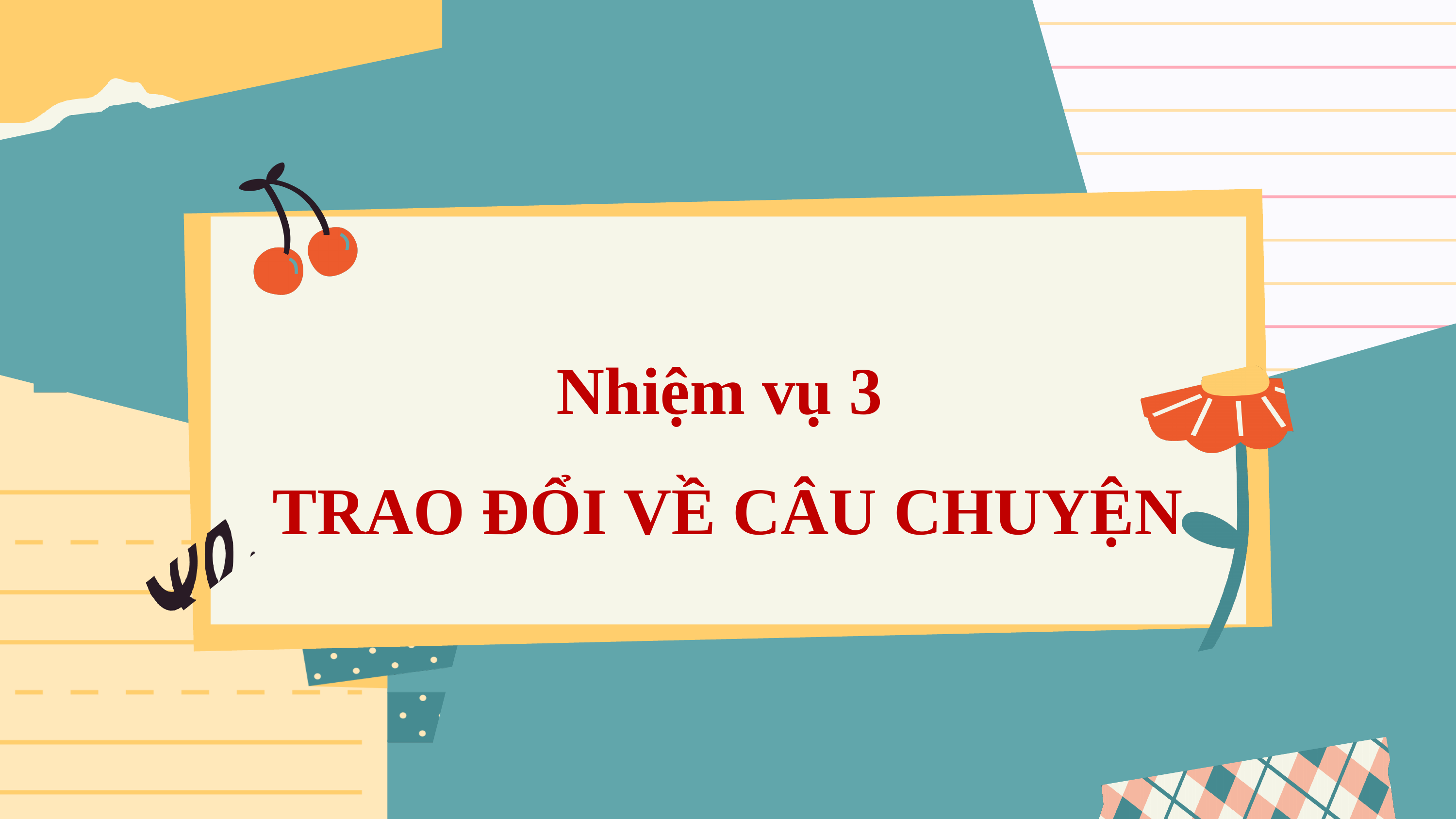

Nhiệm vụ 3
TRAO ĐỔI VỀ CÂU CHUYỆN